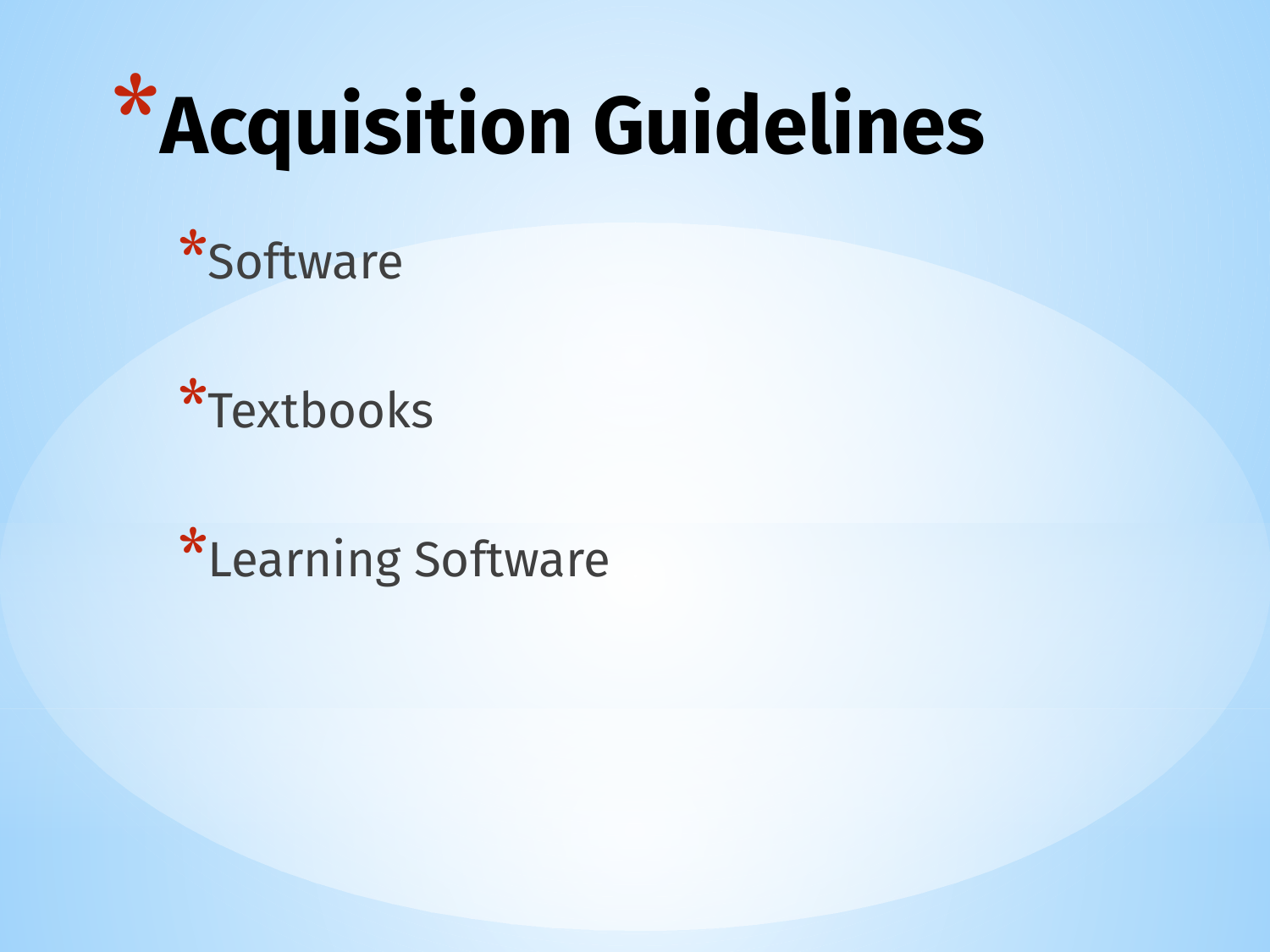

# Acquisition Guidelines
Software

Textbooks

Learning Software